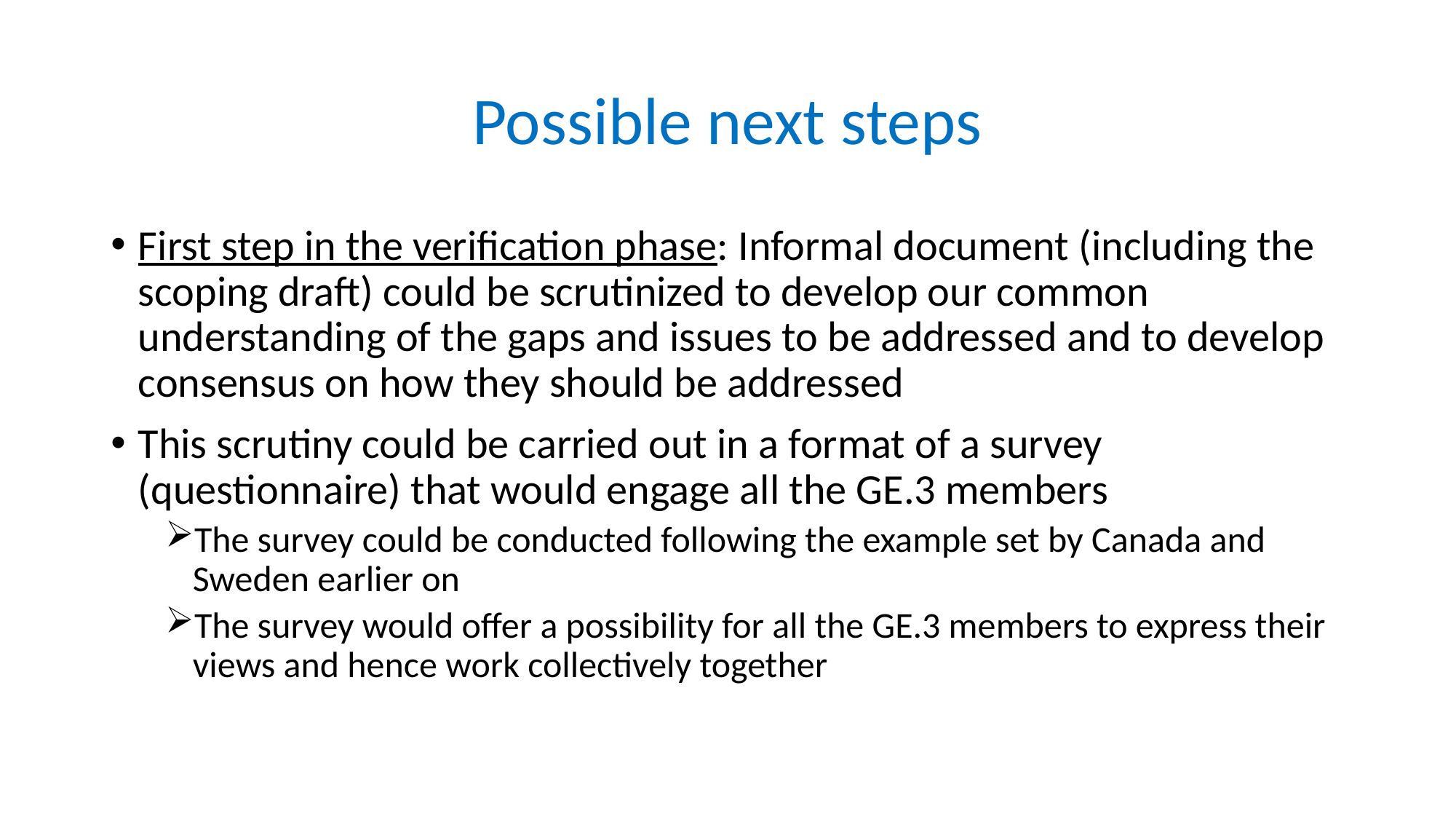

# Possible next steps
First step in the verification phase: Informal document (including the scoping draft) could be scrutinized to develop our common understanding of the gaps and issues to be addressed and to develop consensus on how they should be addressed
This scrutiny could be carried out in a format of a survey (questionnaire) that would engage all the GE.3 members
The survey could be conducted following the example set by Canada and Sweden earlier on
The survey would offer a possibility for all the GE.3 members to express their views and hence work collectively together